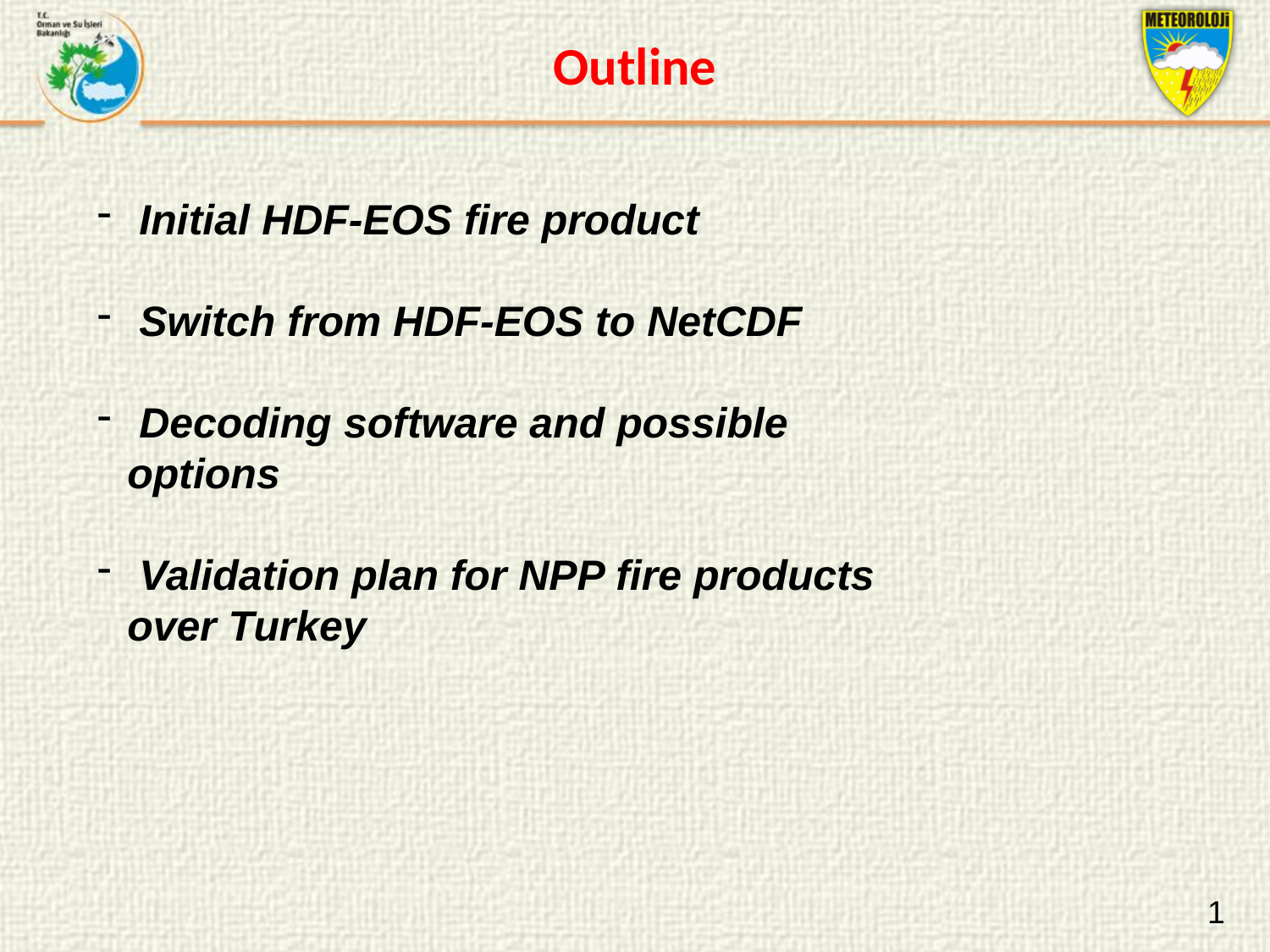

Outline
 Initial HDF-EOS fire product

 Switch from HDF-EOS to NetCDF

 Decoding software and possible options

 Validation plan for NPP fire products over Turkey
1